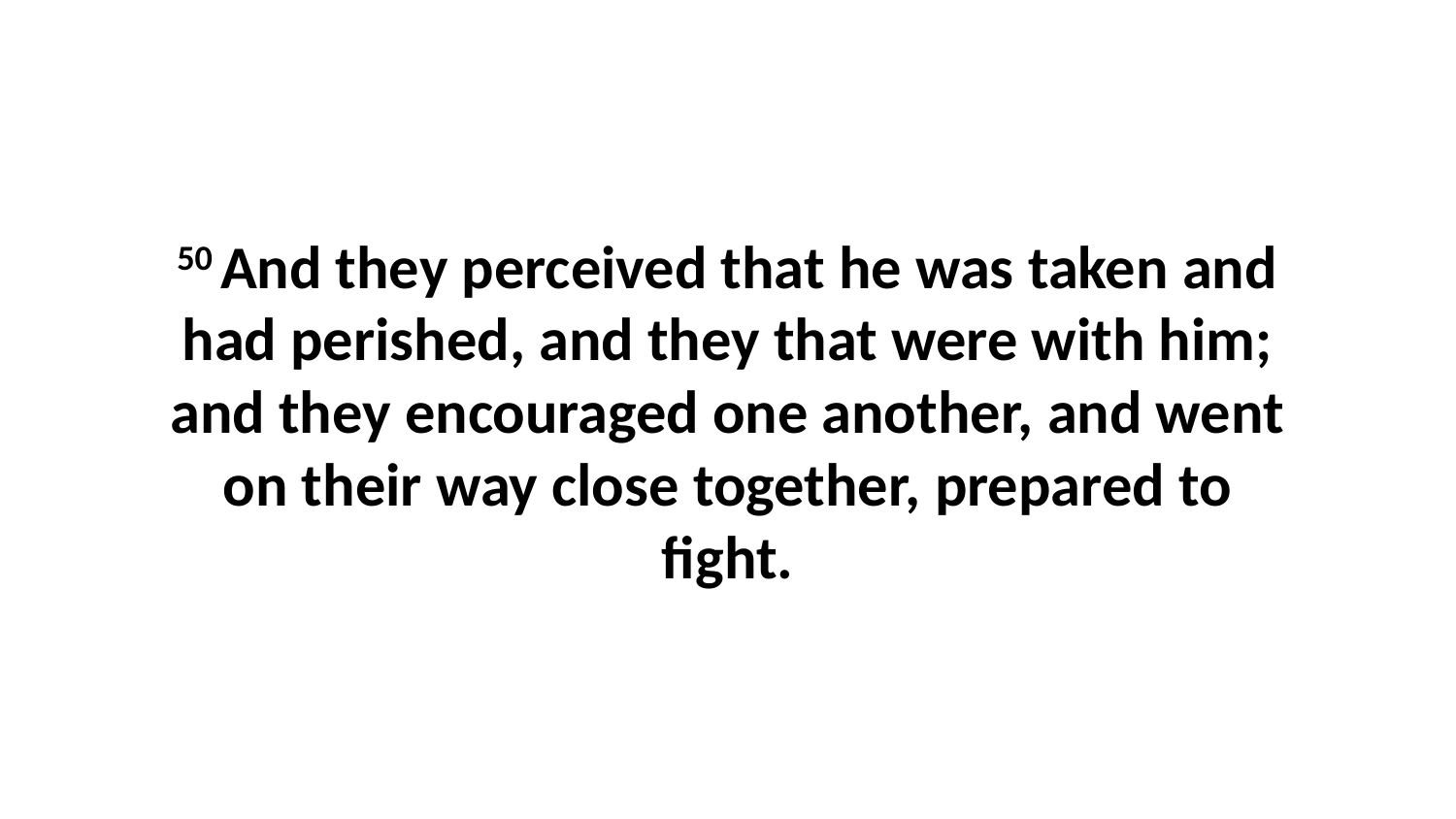

50 And they perceived that he was taken and had perished, and they that were with him; and they encouraged one another, and went on their way close together, prepared to fight.